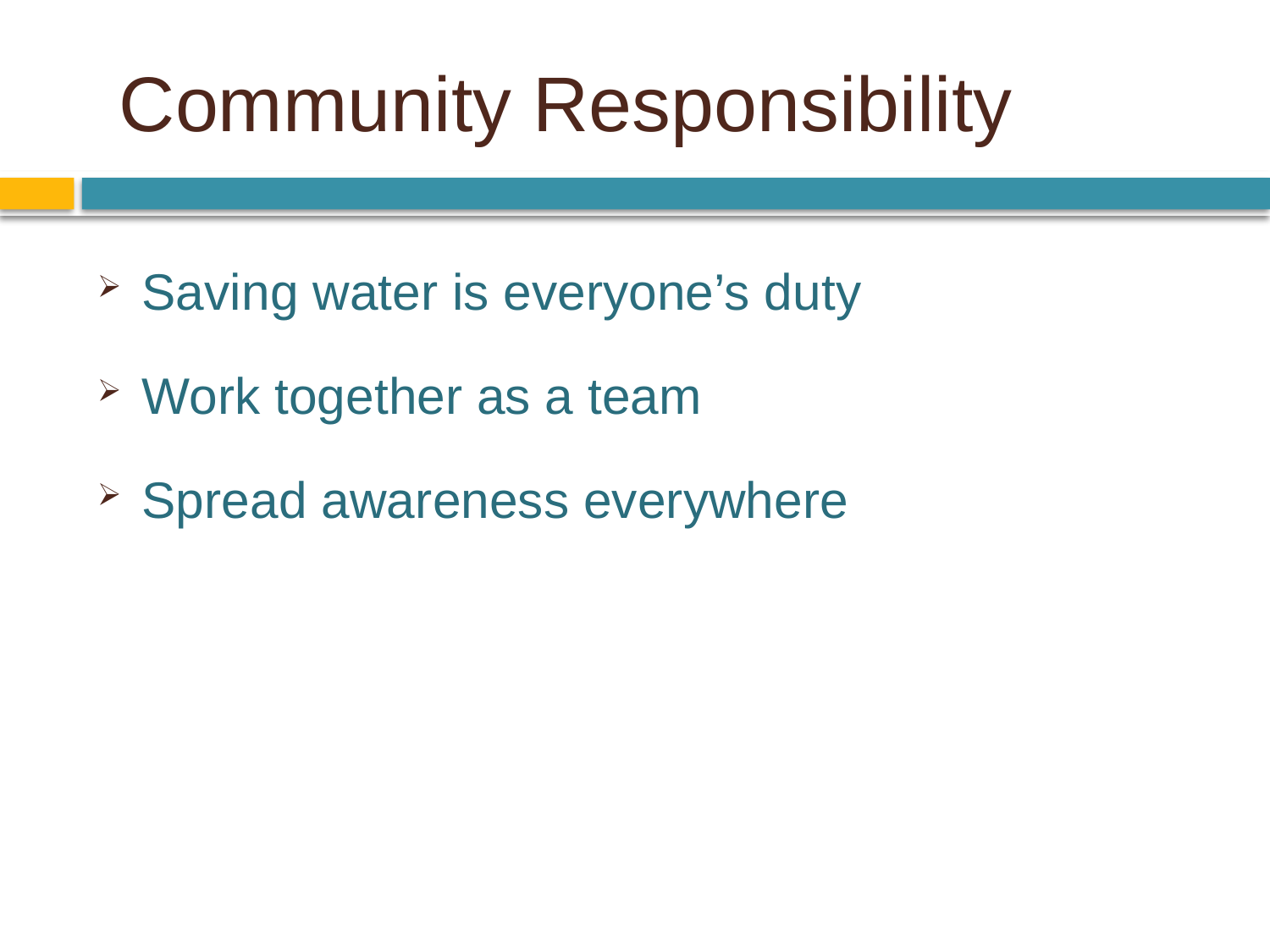

# Community Responsibility
Saving water is everyone’s duty
Work together as a team
Spread awareness everywhere